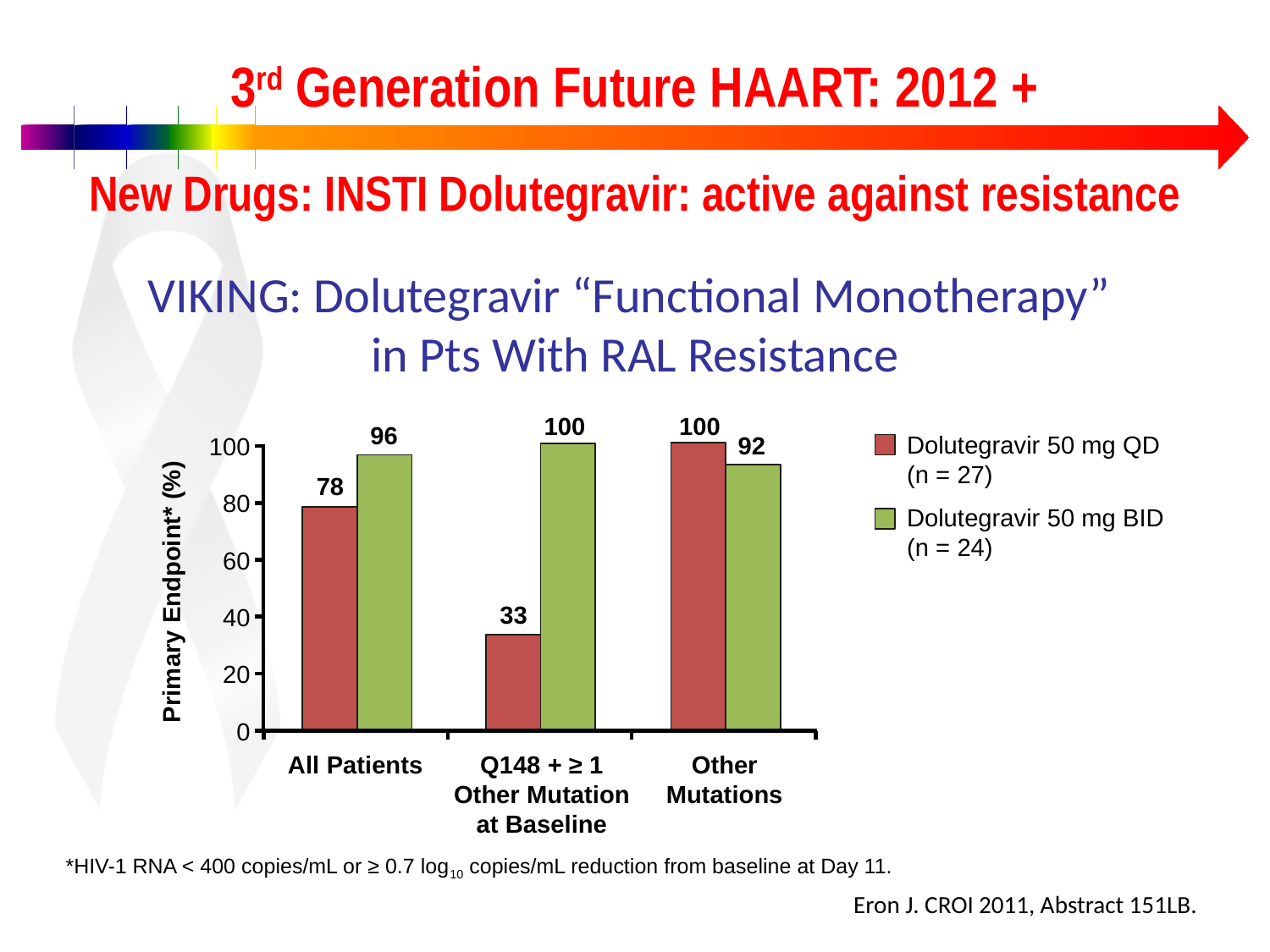

3rd Generation Future HAART: 2012 +

New Drugs: INSTI Dolutegravir: active against resistance
# VIKING: Dolutegravir “Functional Monotherapy” in Pts With RAL Resistance
100
100
96
Dolutegravir 50 mg QD
(n = 27)
92
100

78

80
Dolutegravir 50 mg BID
(n = 24)

60
Primary Endpoint* (%)
33
40

20
0
All Patients
Q148 + ≥ 1
Other Mutation
at Baseline
Other
Mutations
*HIV-1 RNA < 400 copies/mL or ≥ 0.7 log10 copies/mL reduction from baseline at Day 11.
Eron J. CROI 2011, Abstract 151LB.